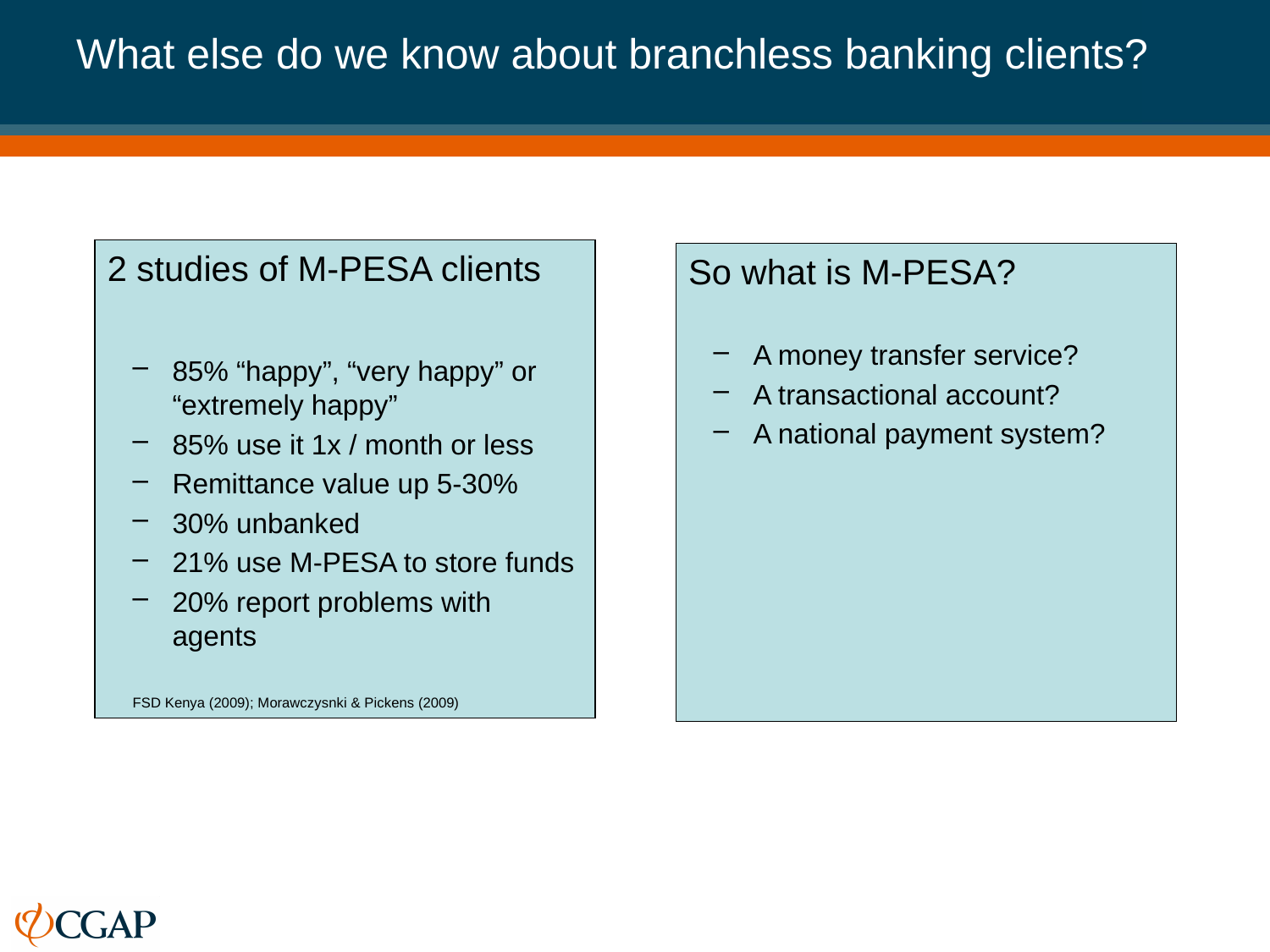

# What else do we know about branchless banking clients?
2 studies of M-PESA clients

85% “happy”, “very happy” or “extremely happy”
85% use it 1x / month or less
Remittance value up 5-30%
30% unbanked
21% use M-PESA to store funds
20% report problems with agents

FSD Kenya (2009); Morawczysnki & Pickens (2009)
So what is M-PESA?

A money transfer service?
A transactional account?
A national payment system?